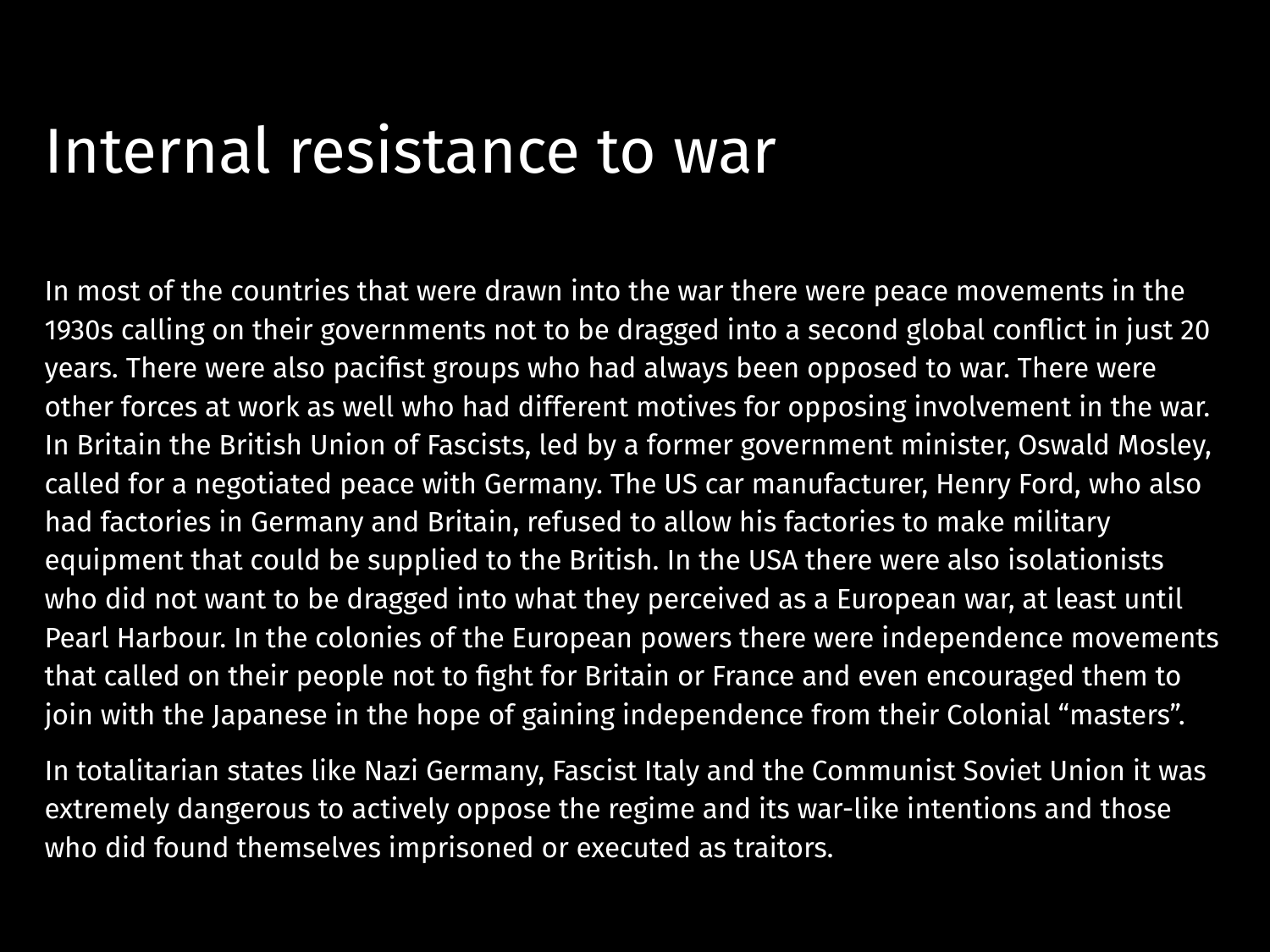

# Internal resistance to war
In most of the countries that were drawn into the war there were peace movements in the 1930s calling on their governments not to be dragged into a second global conflict in just 20 years. There were also pacifist groups who had always been opposed to war. There were other forces at work as well who had different motives for opposing involvement in the war. In Britain the British Union of Fascists, led by a former government minister, Oswald Mosley, called for a negotiated peace with Germany. The US car manufacturer, Henry Ford, who also had factories in Germany and Britain, refused to allow his factories to make military equipment that could be supplied to the British. In the USA there were also isolationists who did not want to be dragged into what they perceived as a European war, at least until Pearl Harbour. In the colonies of the European powers there were independence movements that called on their people not to fight for Britain or France and even encouraged them to join with the Japanese in the hope of gaining independence from their Colonial “masters”.
In totalitarian states like Nazi Germany, Fascist Italy and the Communist Soviet Union it was extremely dangerous to actively oppose the regime and its war-like intentions and those who did found themselves imprisoned or executed as traitors.